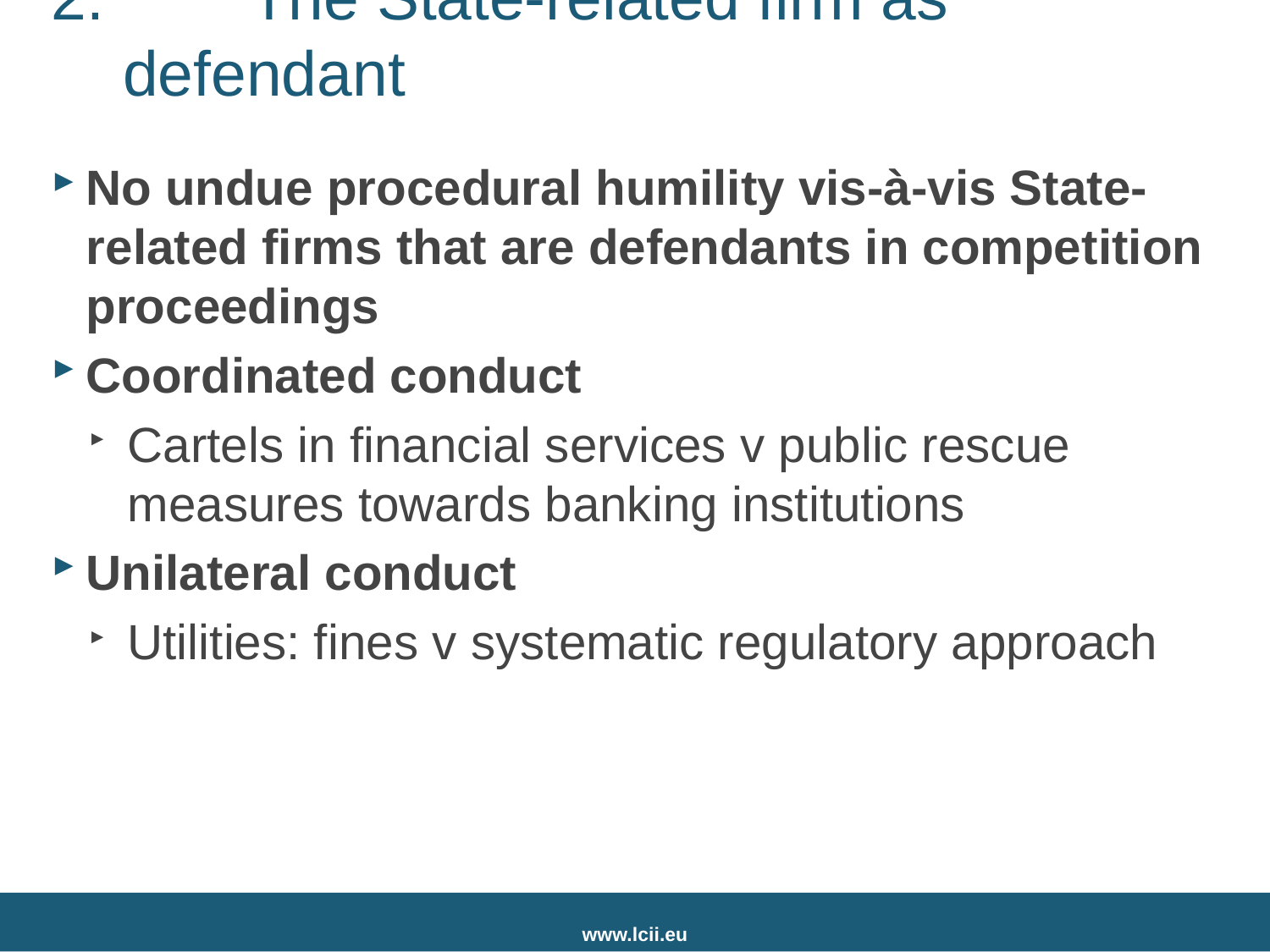

# 2.		The State-related firm as defendant
No undue procedural humility vis-à-vis State-related firms that are defendants in competition proceedings
Coordinated conduct
Cartels in financial services v public rescue measures towards banking institutions
Unilateral conduct
Utilities: fines v systematic regulatory approach